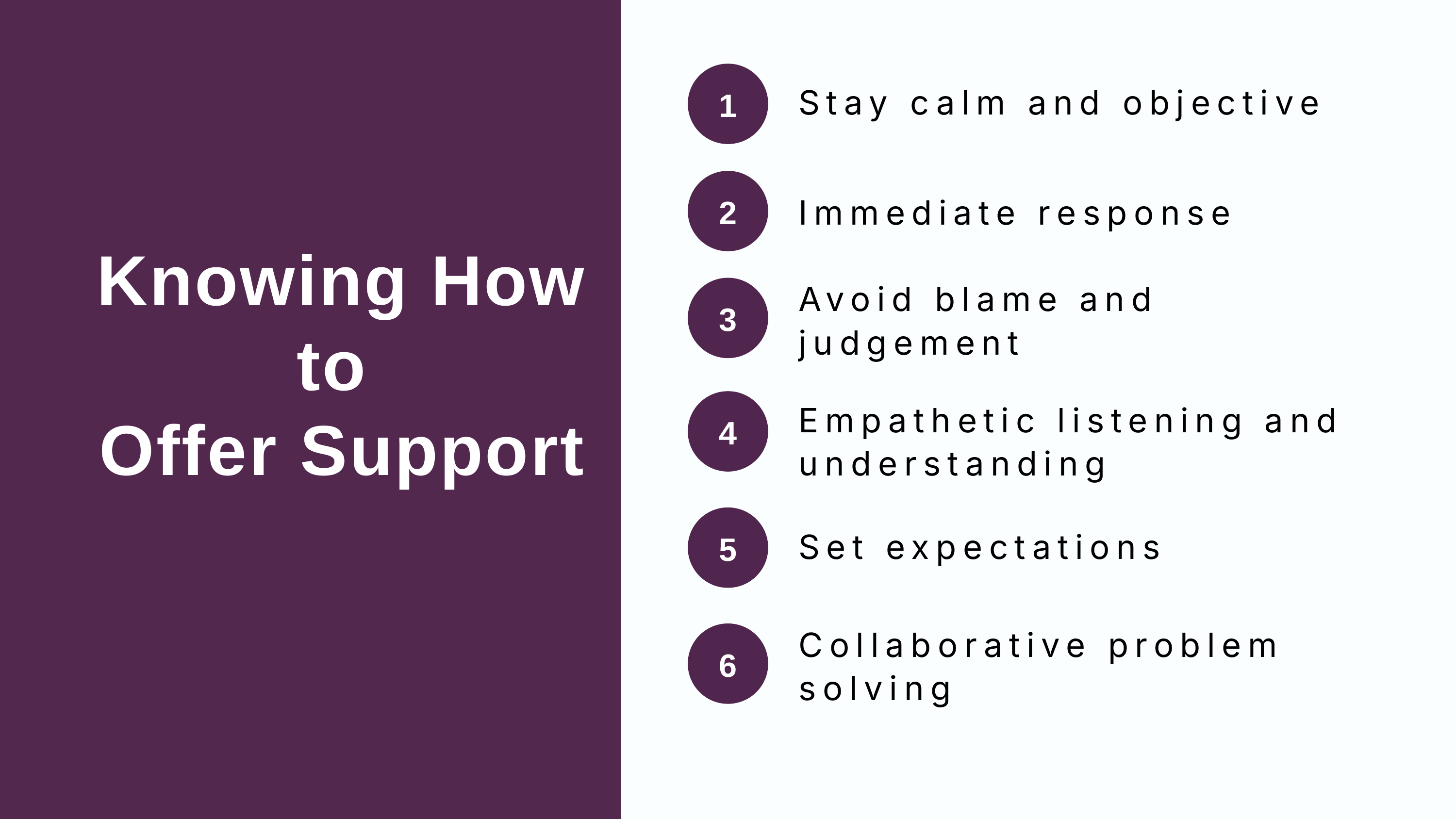

1
Stay calm and objective

2
Immediate response
Knowing How to
Offer Support
Avoid blame and judgement

3

4
Empathetic listening and understanding

5
Set expectations
Collaborative problem solving

6